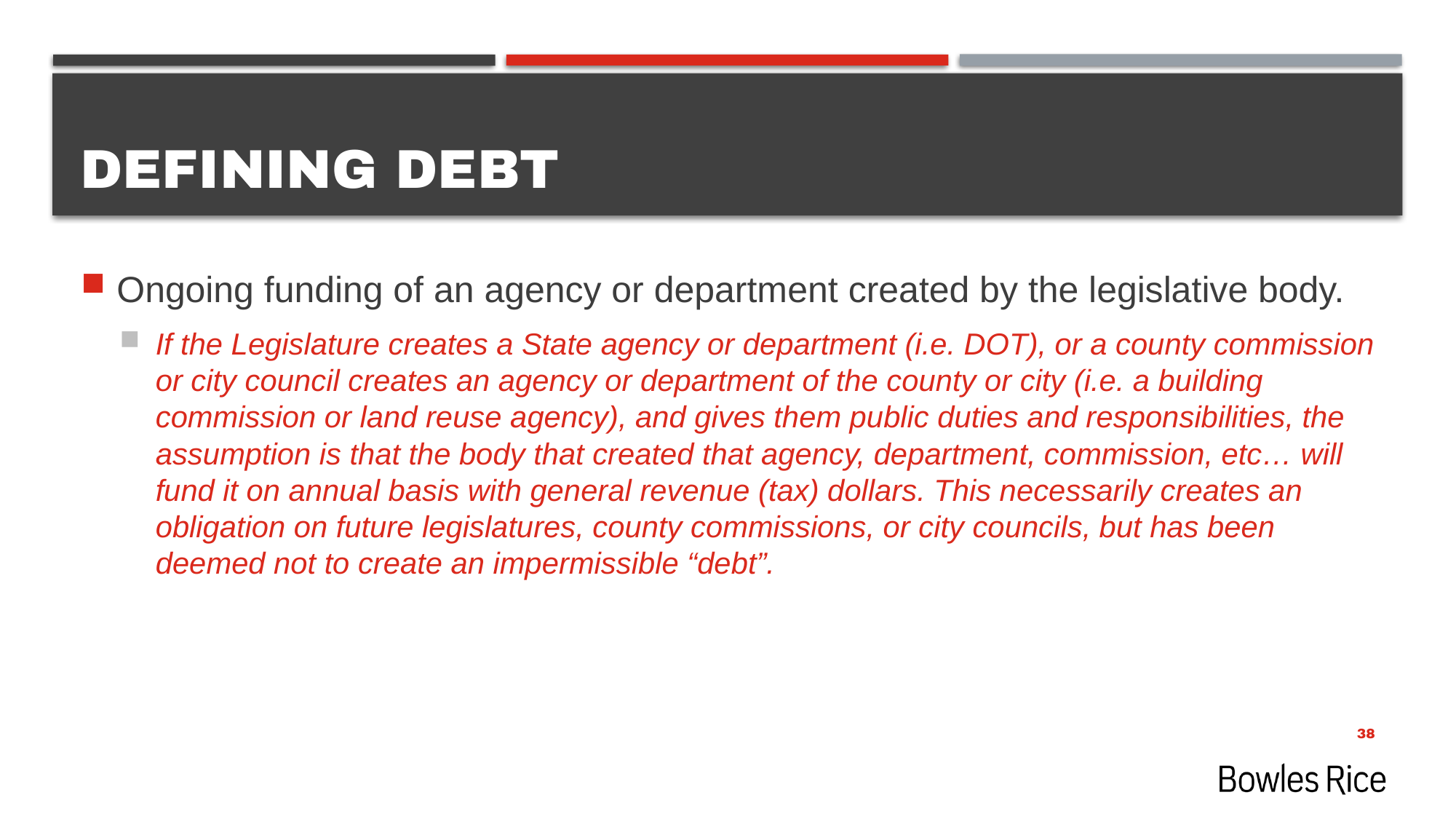

# Defining debt
Ongoing funding of an agency or department created by the legislative body.
If the Legislature creates a State agency or department (i.e. DOT), or a county commission or city council creates an agency or department of the county or city (i.e. a building commission or land reuse agency), and gives them public duties and responsibilities, the assumption is that the body that created that agency, department, commission, etc… will fund it on annual basis with general revenue (tax) dollars. This necessarily creates an obligation on future legislatures, county commissions, or city councils, but has been deemed not to create an impermissible “debt”.
38